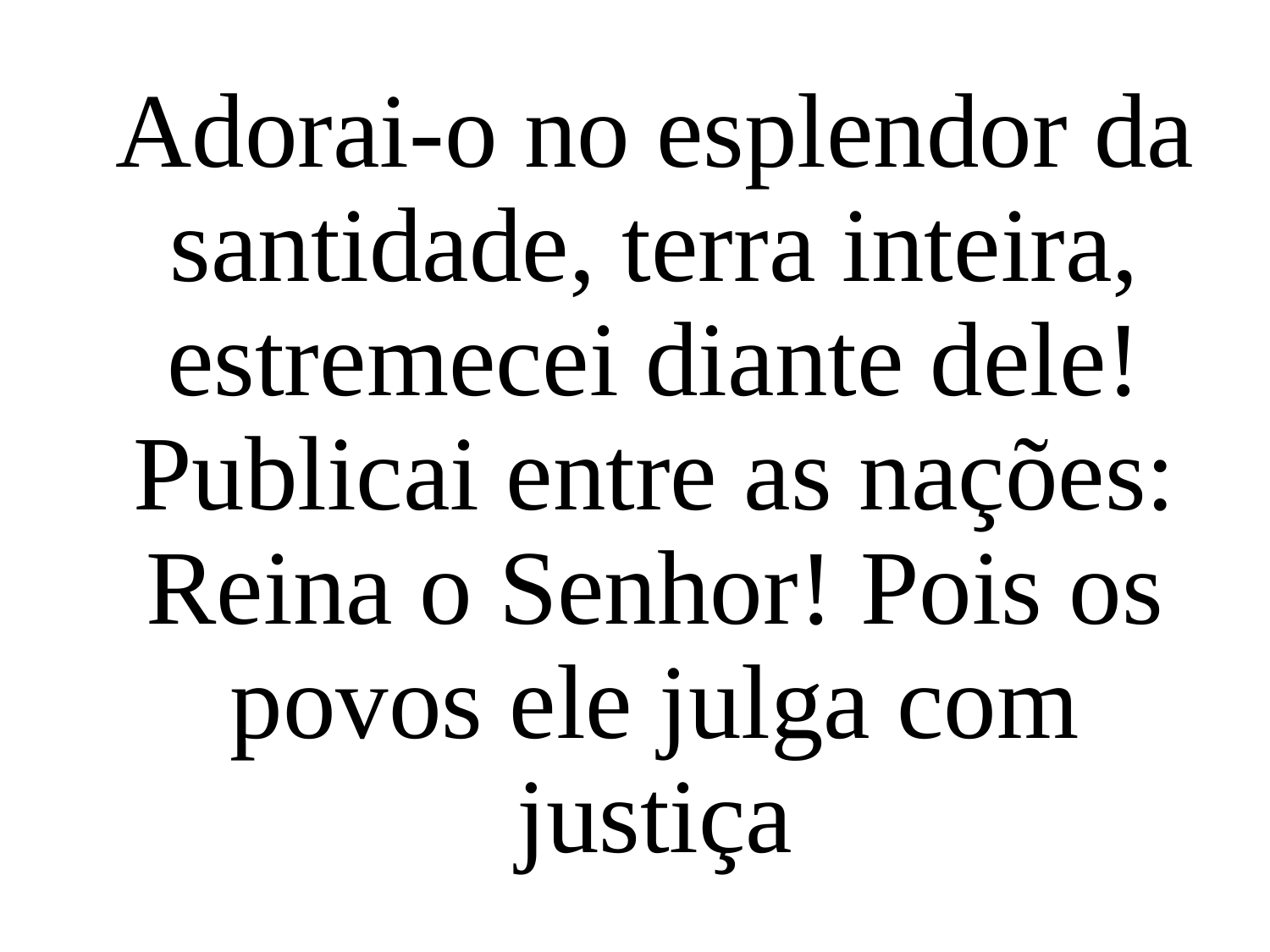

Adorai-o no esplendor da santidade, terra inteira, estremecei diante dele! Publicai entre as nações: Reina o Senhor! Pois os povos ele julga com justiça